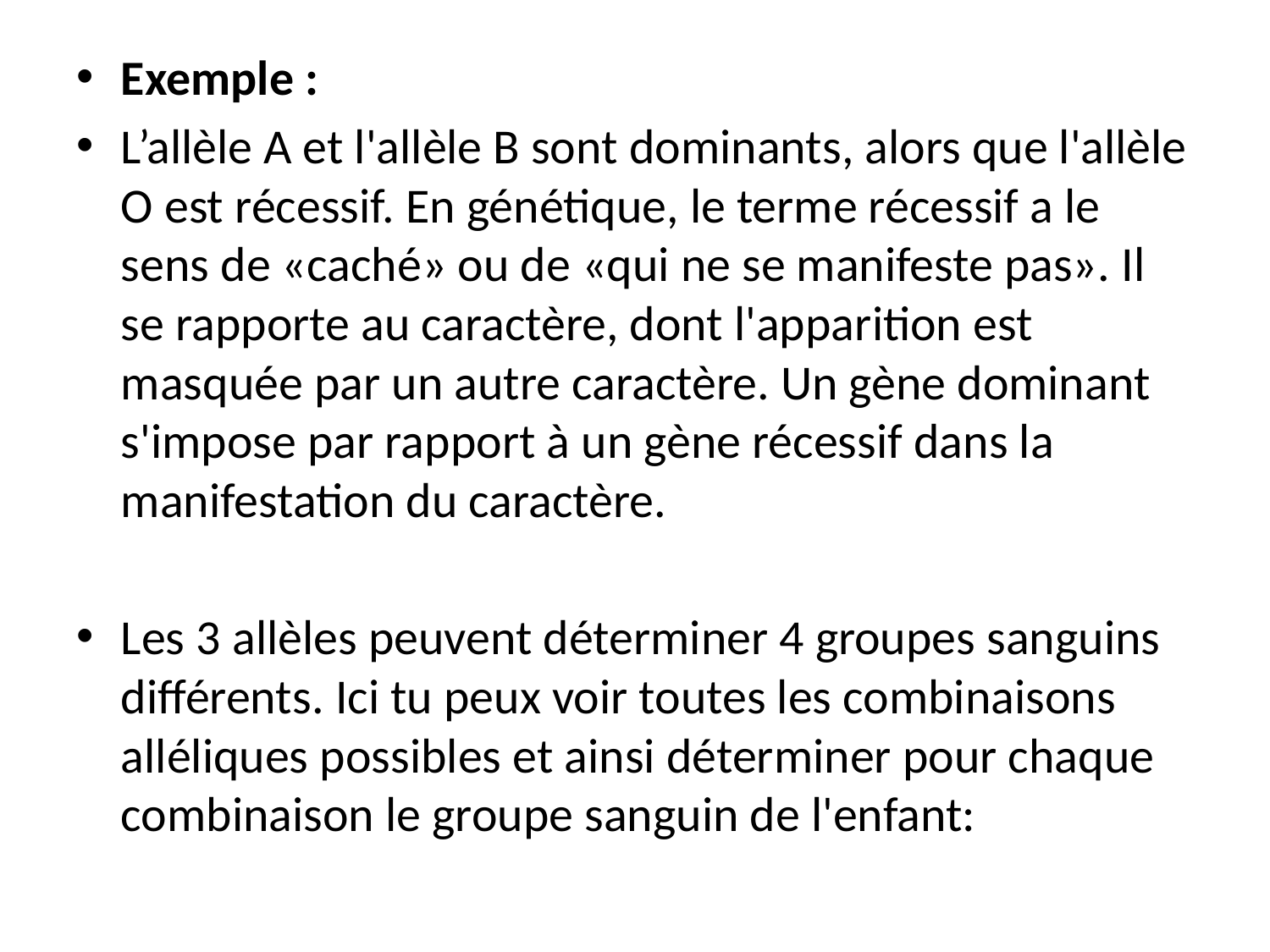

Exemple :
L’allèle A et l'allèle B sont dominants, alors que l'allèle O est récessif. En génétique, le terme récessif a le sens de «caché» ou de «qui ne se manifeste pas». Il se rapporte au caractère, dont l'apparition est masquée par un autre caractère. Un gène dominant s'impose par rapport à un gène récessif dans la manifestation du caractère.

Les 3 allèles peuvent déterminer 4 groupes sanguins différents. Ici tu peux voir toutes les combinaisons alléliques possibles et ainsi déterminer pour chaque combinaison le groupe sanguin de l'enfant: